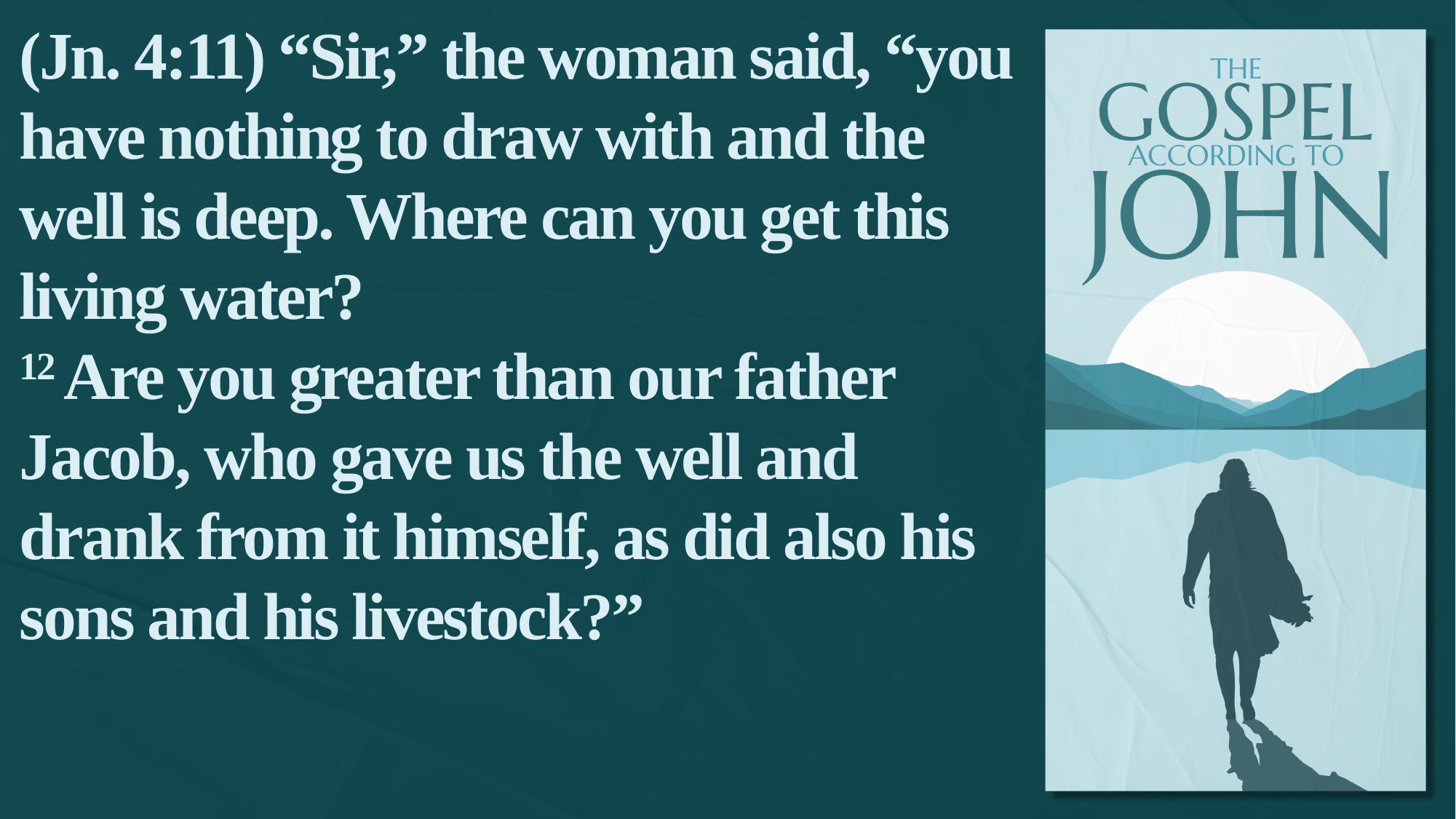

(Jn. 4:11) “Sir,” the woman said, “you have nothing to draw with and the well is deep. Where can you get this living water?
12 Are you greater than our father Jacob, who gave us the well and drank from it himself, as did also his sons and his livestock?”